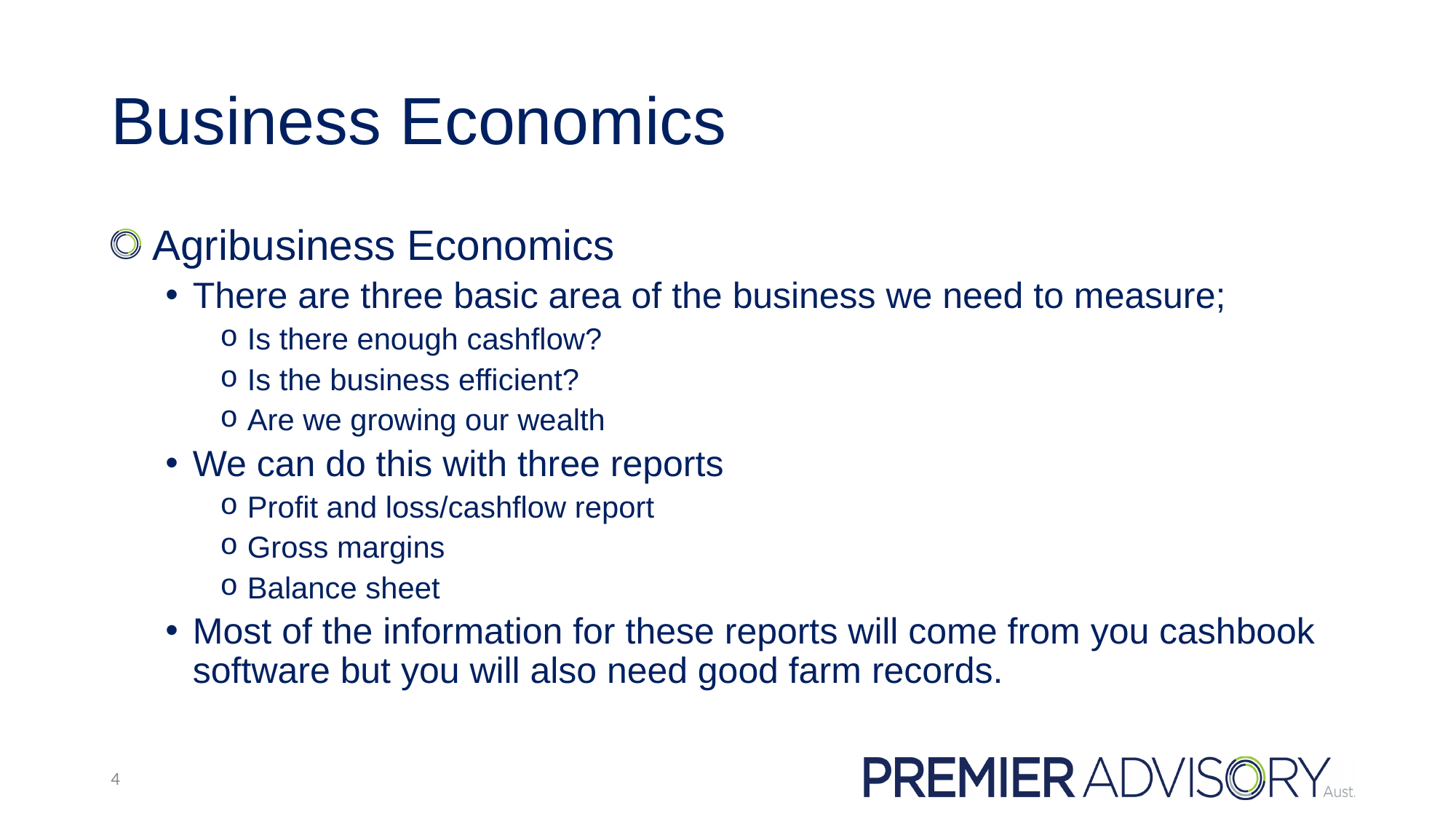

# Business Economics
 Agribusiness Economics
There are three basic area of the business we need to measure;
Is there enough cashflow?
Is the business efficient?
Are we growing our wealth
We can do this with three reports
Profit and loss/cashflow report
Gross margins
Balance sheet
Most of the information for these reports will come from you cashbook software but you will also need good farm records.

4